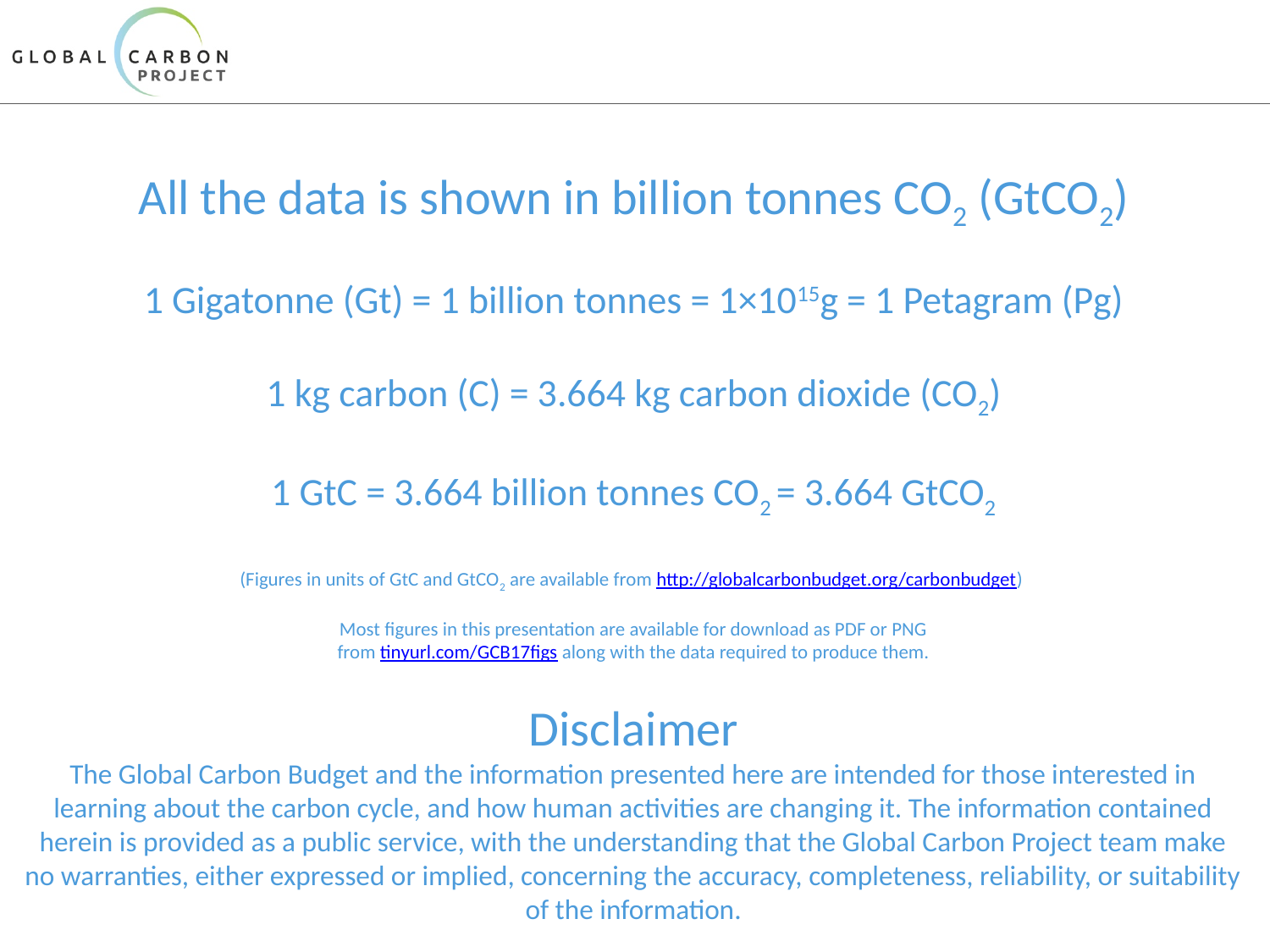

All the data is shown in billion tonnes CO2 (GtCO2)

1 Gigatonne (Gt) = 1 billion tonnes = 1×1015g = 1 Petagram (Pg)

1 kg carbon (C) = 3.664 kg carbon dioxide (CO2)

1 GtC = 3.664 billion tonnes CO2 = 3.664 GtCO2

(Figures in units of GtC and GtCO2 are available from http://globalcarbonbudget.org/carbonbudget)

Most figures in this presentation are available for download as PDF or PNG
from tinyurl.com/GCB17figs along with the data required to produce them.

Disclaimer
The Global Carbon Budget and the information presented here are intended for those interested in learning about the carbon cycle, and how human activities are changing it. The information contained herein is provided as a public service, with the understanding that the Global Carbon Project team make no warranties, either expressed or implied, concerning the accuracy, completeness, reliability, or suitability of the information.